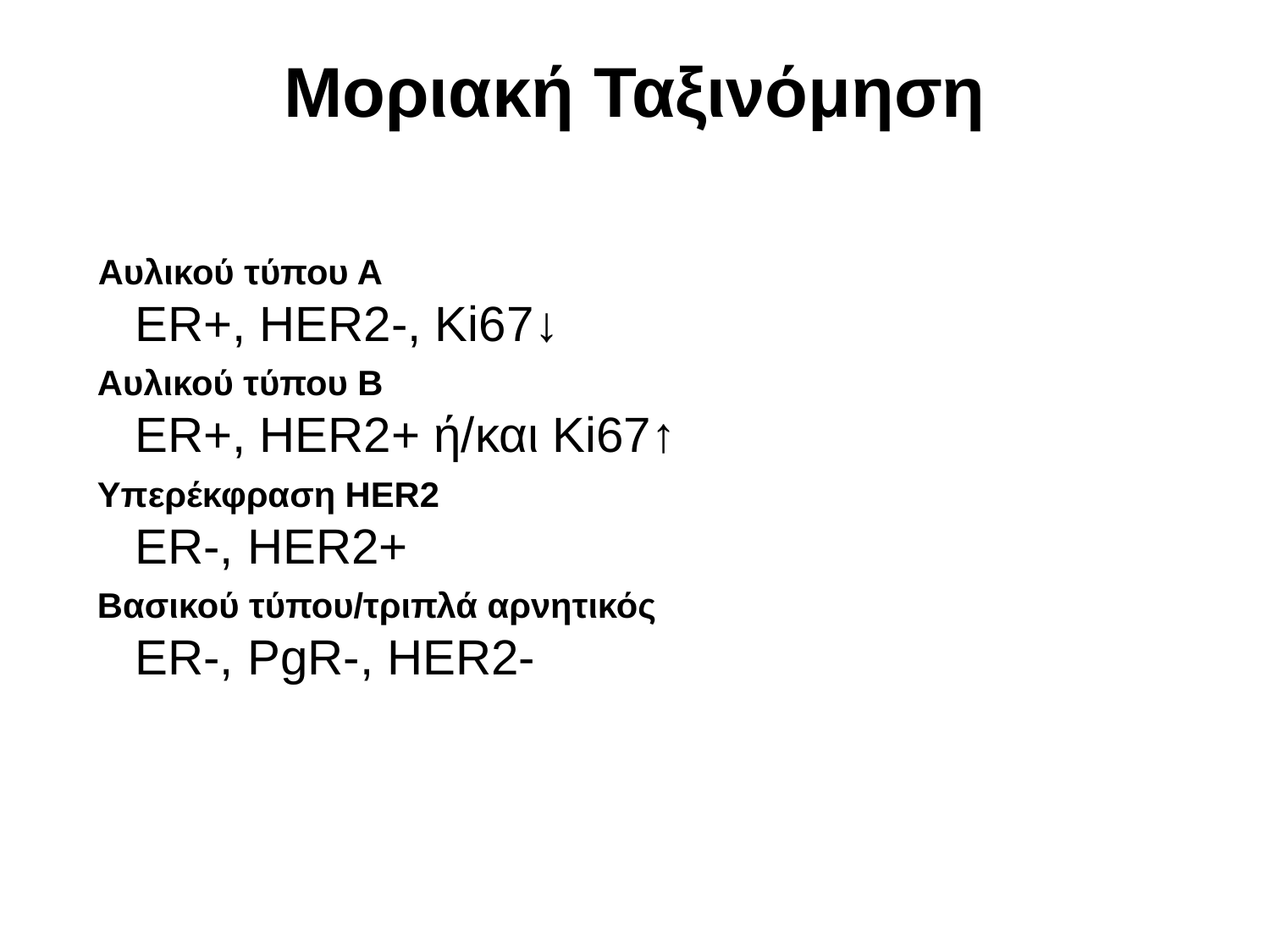

# Μοριακή Ταξινόμηση

 Αυλικού τύπου Α
ER+, HER2-, Ki67↓
 Αυλικού τύπου Β
ER+, HER2+ ή/και Ki67↑
 Υπερέκφραση HER2
ER-, HER2+
 Βασικού τύπου/τριπλά αρνητικός
ER-, PgR-, HER2-